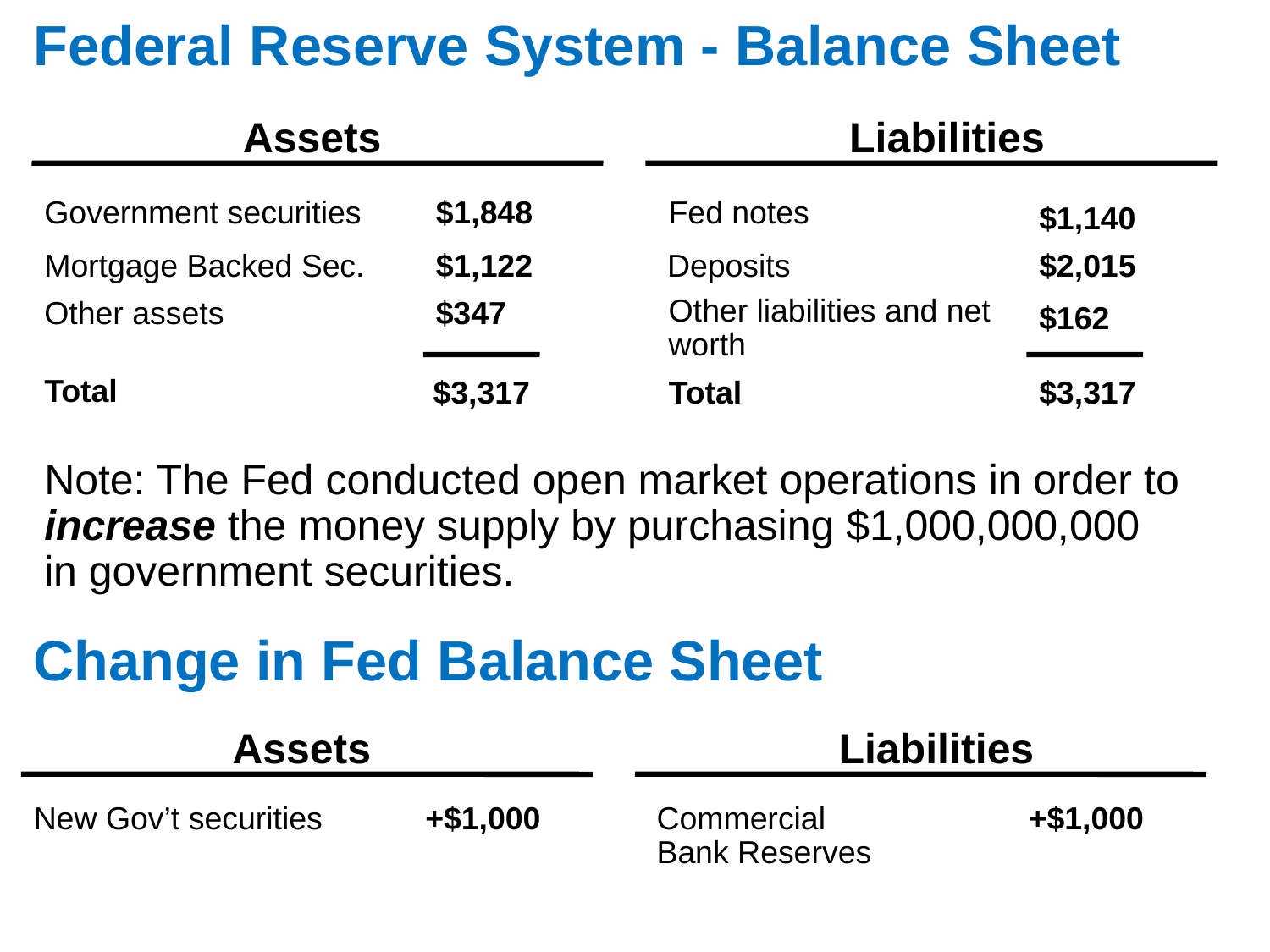

Federal Reserve System - Balance Sheet
Assets
Liabilities

Government securities
$1,848
Fed notes
$1,140
Mortgage Backed Sec.
$1,122
Deposits
$2,015
Other liabilities and net worth
$347
Other assets
$162

Total
$3,317
Total
$3,317
Note: The Fed conducted open market operations in order to increase the money supply by purchasing $1,000,000,000 in government securities.
Change in Fed Balance Sheet
Assets
Liabilities

New Gov’t securities
+$1,000
Commercial Bank Reserves
+$1,000